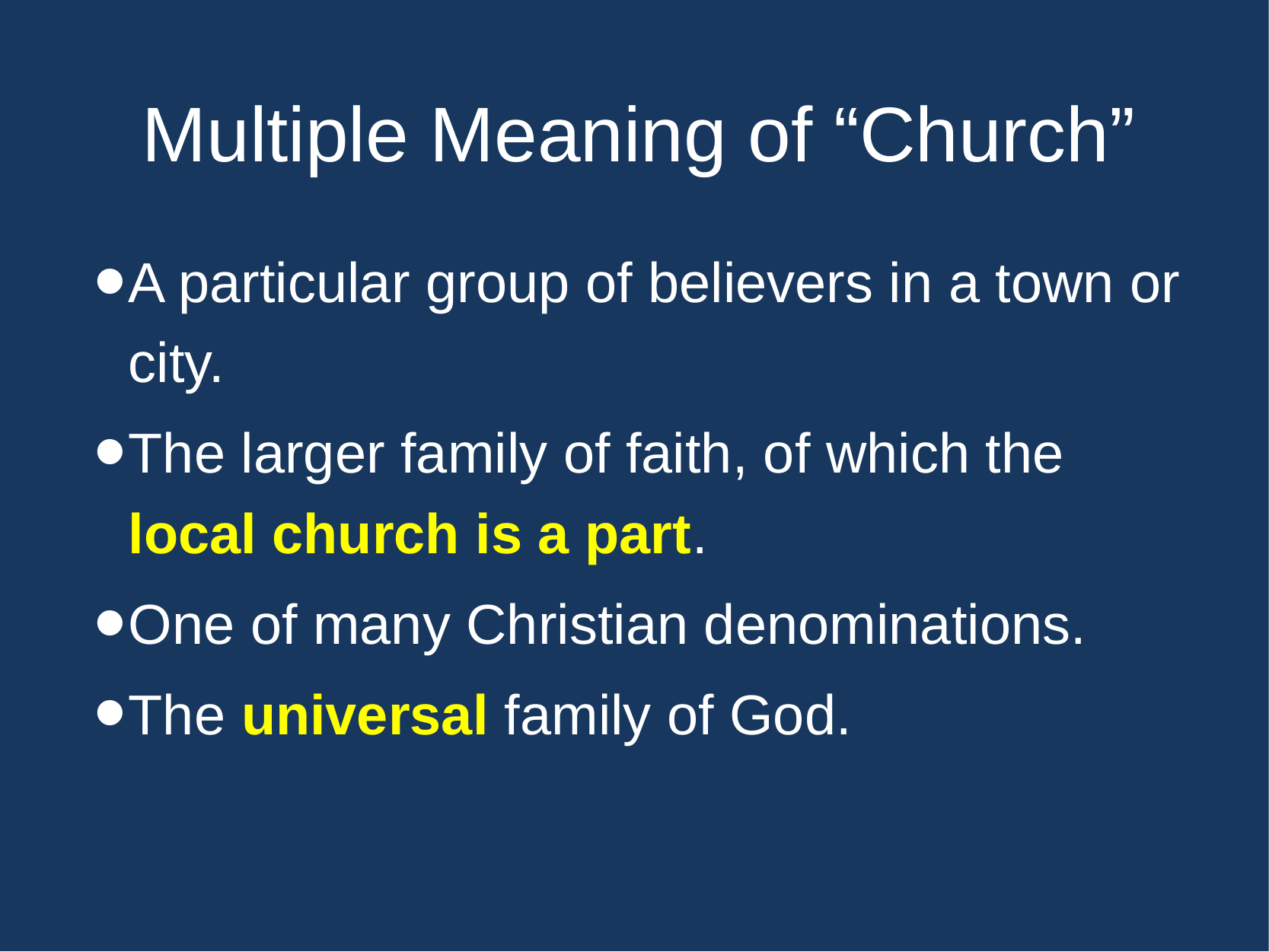

# Multiple Meaning of “Church”
A particular group of believers in a town or city.
The larger family of faith, of which the local church is a part.
One of many Christian denominations.
The universal family of God.